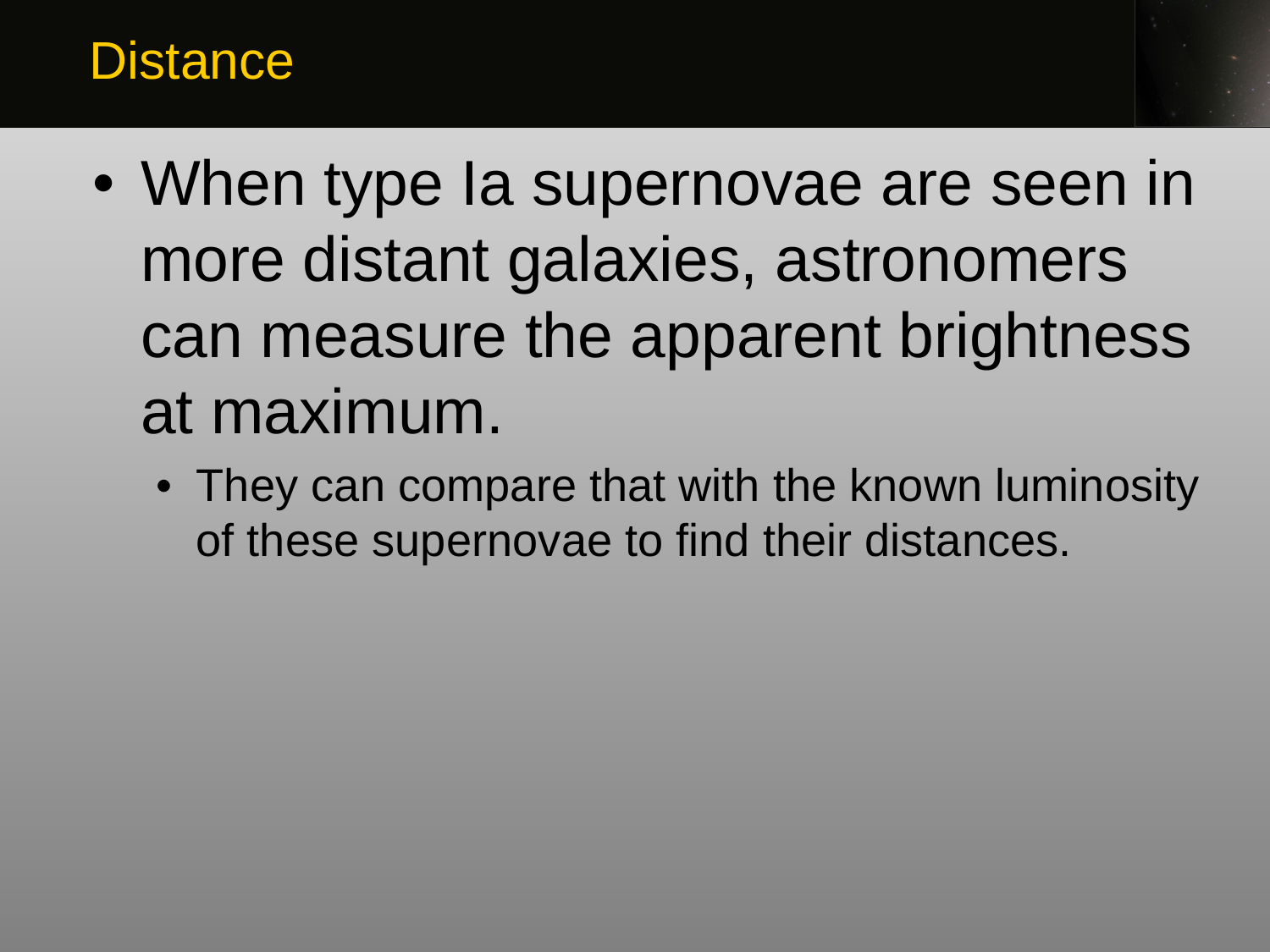

Distance
When type Ia supernovae are seen in more distant galaxies, astronomers can measure the apparent brightness at maximum.
They can compare that with the known luminosity of these supernovae to find their distances.